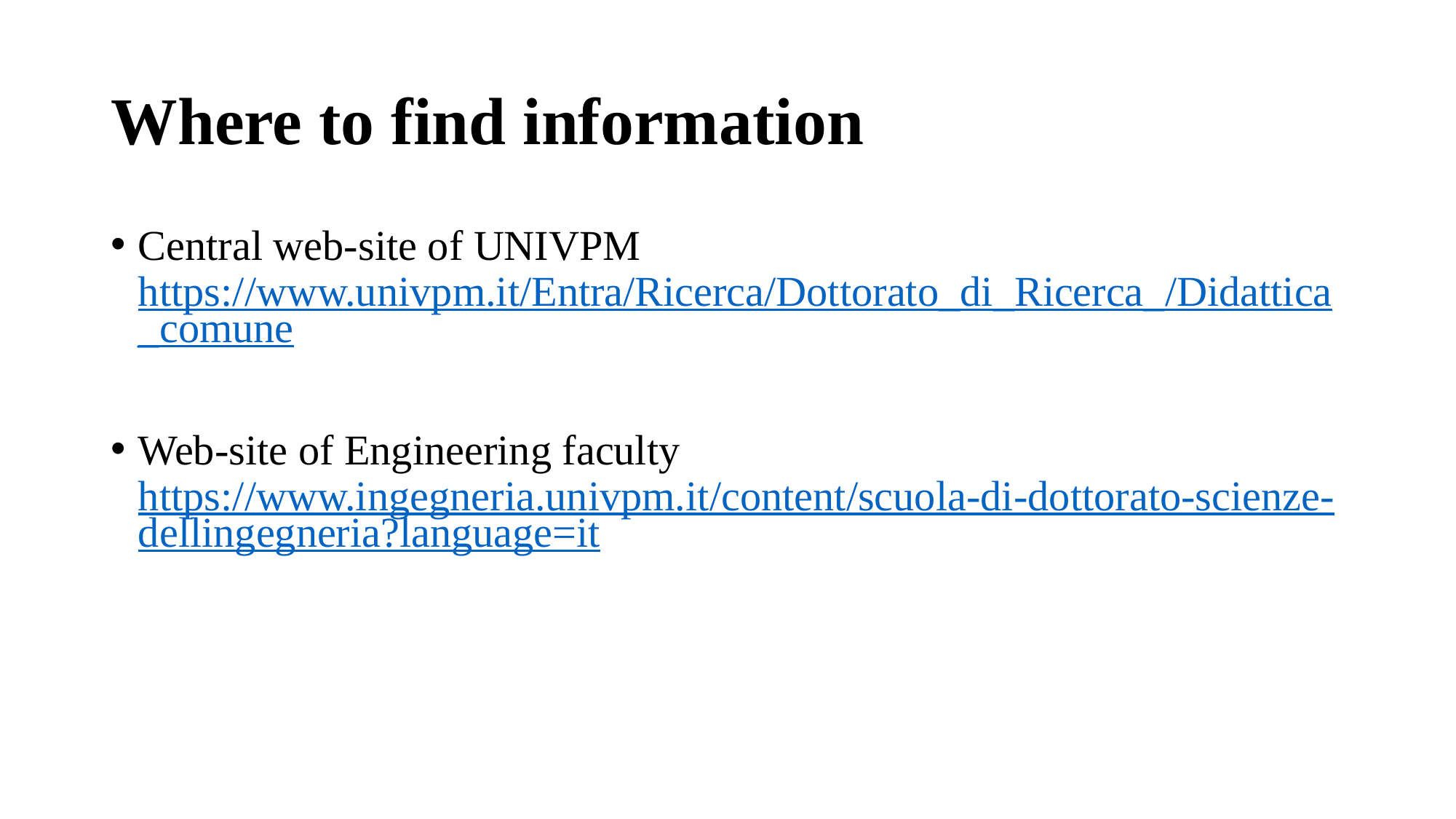

# Where to find information
Central web-site of UNIVPM https://www.univpm.it/Entra/Ricerca/Dottorato_di_Ricerca_/Didattica_comune

Web-site of Engineering faculty https://www.ingegneria.univpm.it/content/scuola-di-dottorato-scienze-dellingegneria?language=it